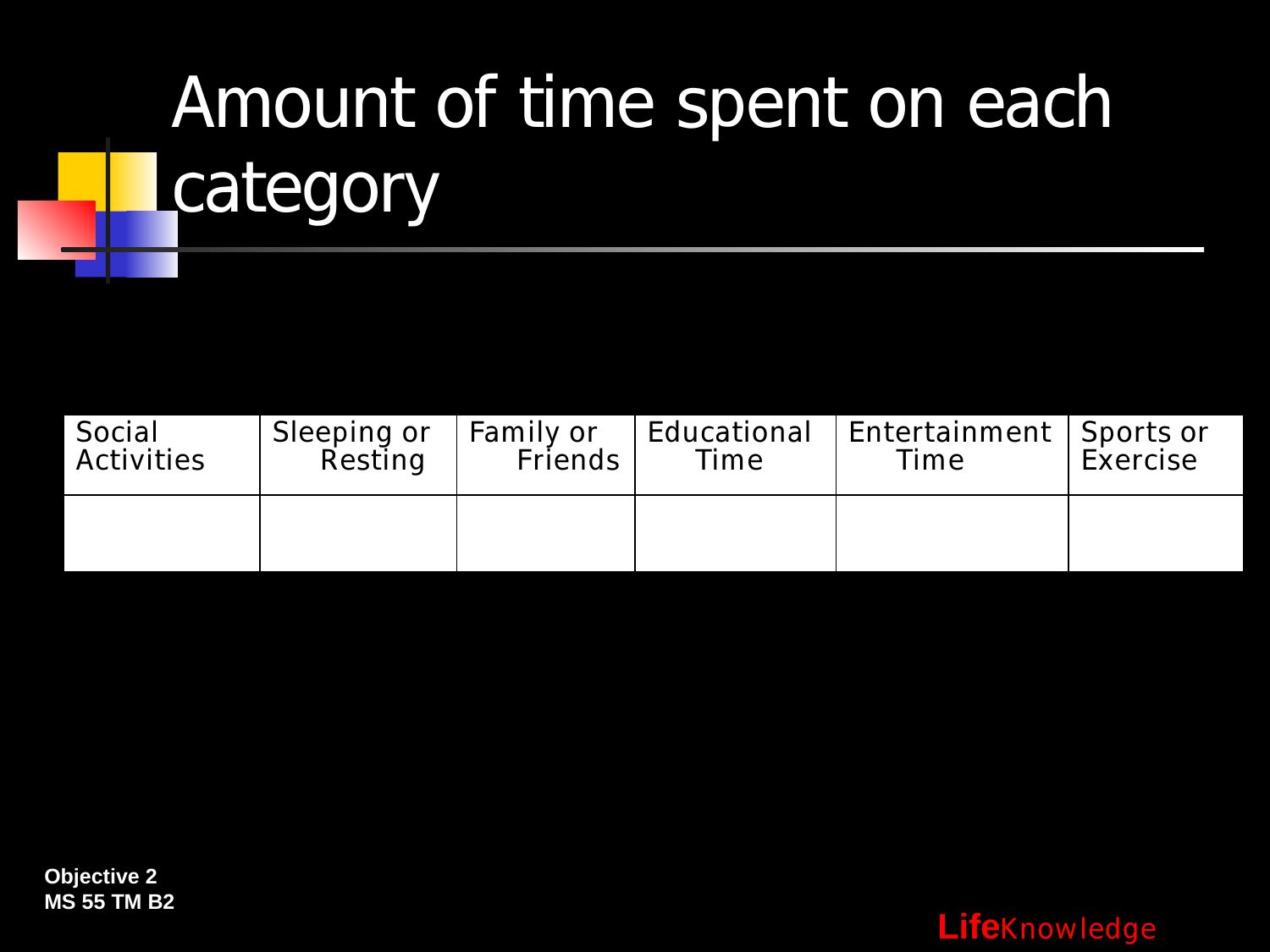

# Amount of time spent on each category
| Social Activities | Sleeping or Resting | Family or Friends | Educational Time | Entertainment Time | Sports or Exercise |
| --- | --- | --- | --- | --- | --- |
|  |  |  |  |  |  |
Objective 2
MS 55 TM B2
LifeKnowledge